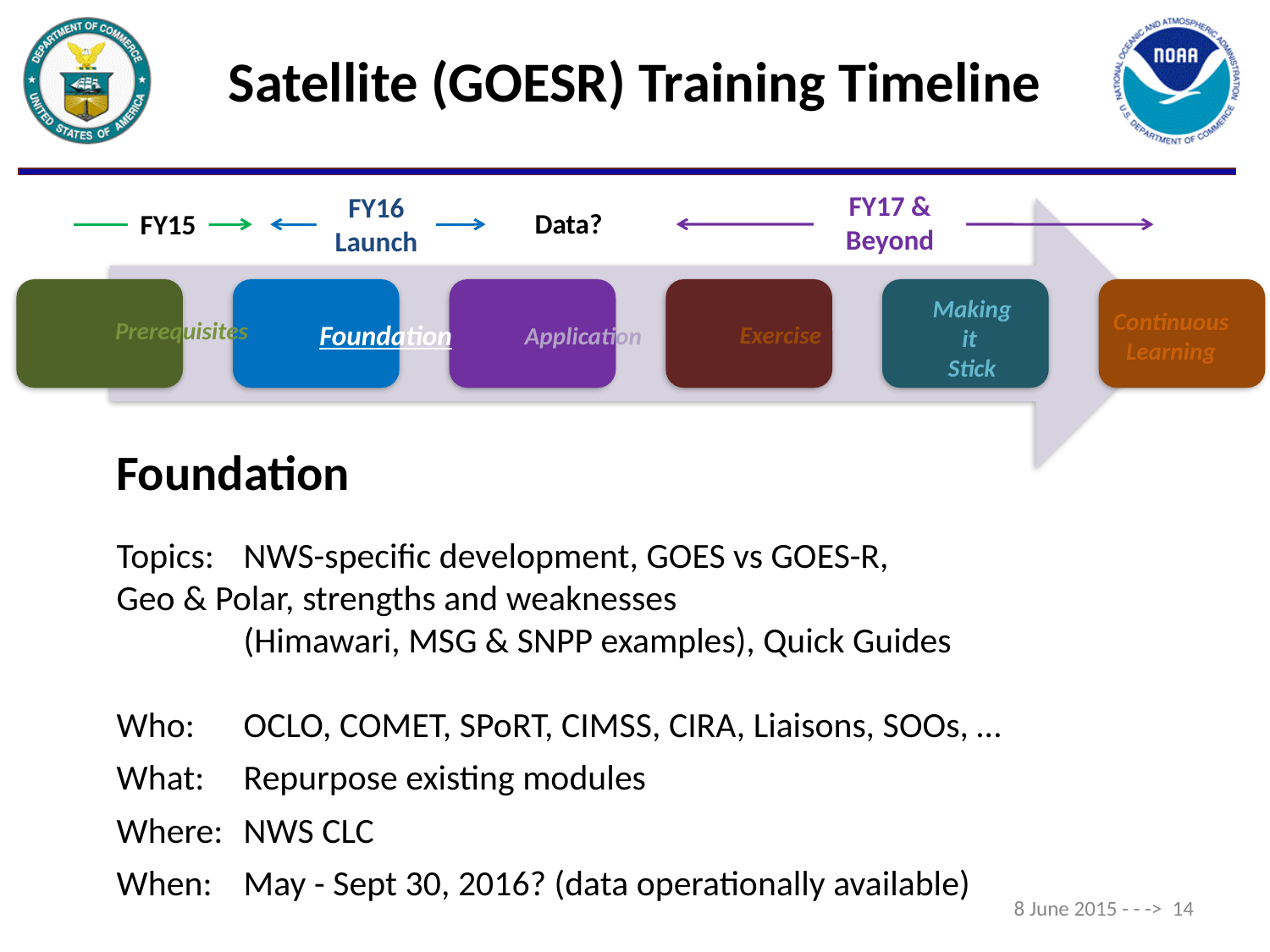

# Satellite (GOESR) Training Timeline
FY17 & Beyond
FY16
Launch

Data?
FY15
Making it
Stick
Continuous Learning
Prerequisites
Foundation
Exercise
Application
Foundation
Topics:	NWS-specific development, GOES vs GOES-R, 	Geo & Polar, strengths and weaknesses
	(Himawari, MSG & SNPP examples), Quick Guides

Who: 	OCLO, COMET, SPoRT, CIMSS, CIRA, Liaisons, SOOs, …
What: 	Repurpose existing modules
Where: 	NWS CLC
When: 	May - Sept 30, 2016? (data operationally available)
8 June 2015 - - ->  14